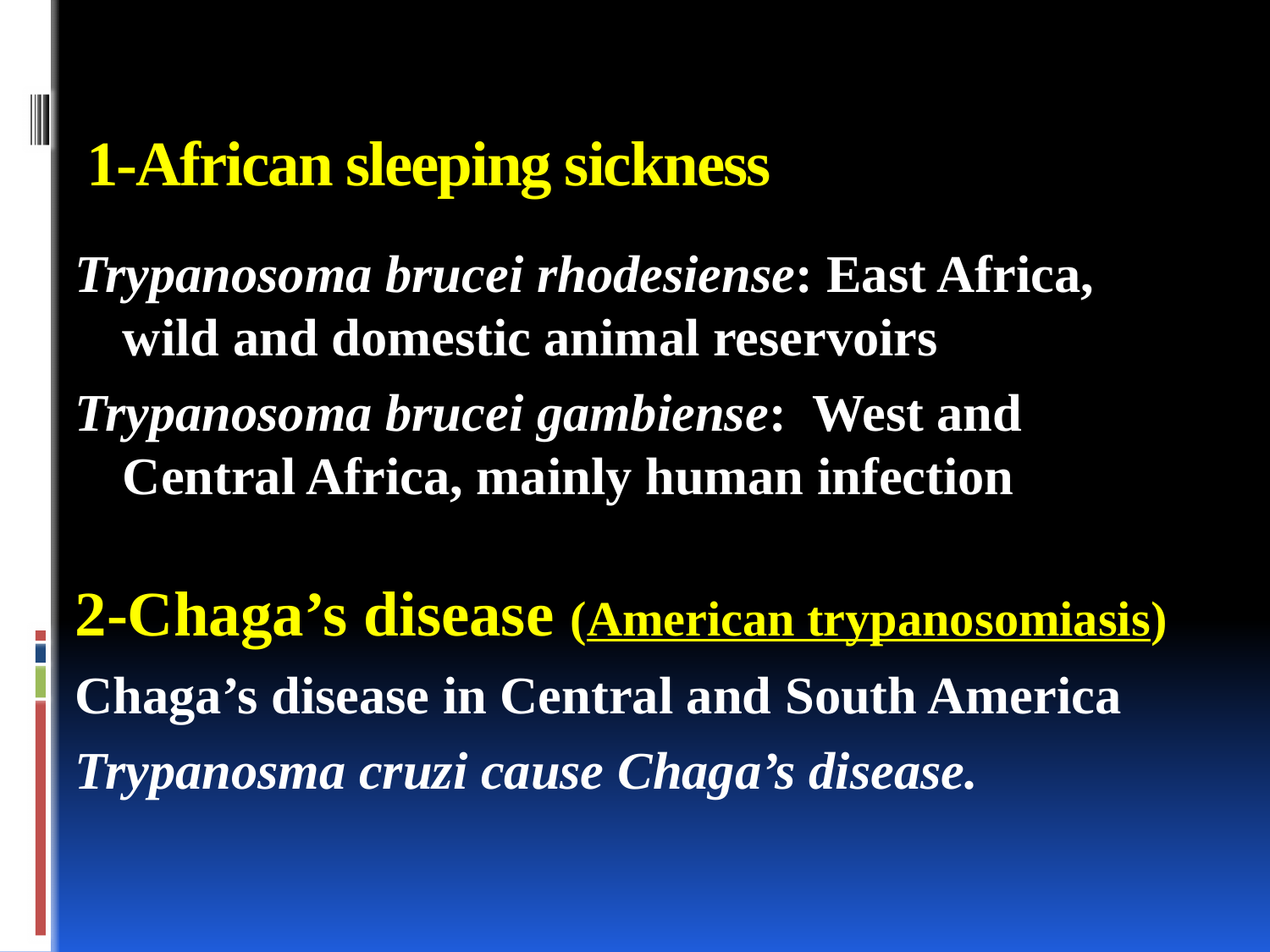

# 1-African sleeping sickness
Trypanosoma brucei rhodesiense: East Africa, wild and domestic animal reservoirs
Trypanosoma brucei gambiense:  West and Central Africa, mainly human infection

2-Chaga’s disease (American trypanosomiasis)
Chaga’s disease in Central and South America
Trypanosma cruzi cause Chaga’s disease.